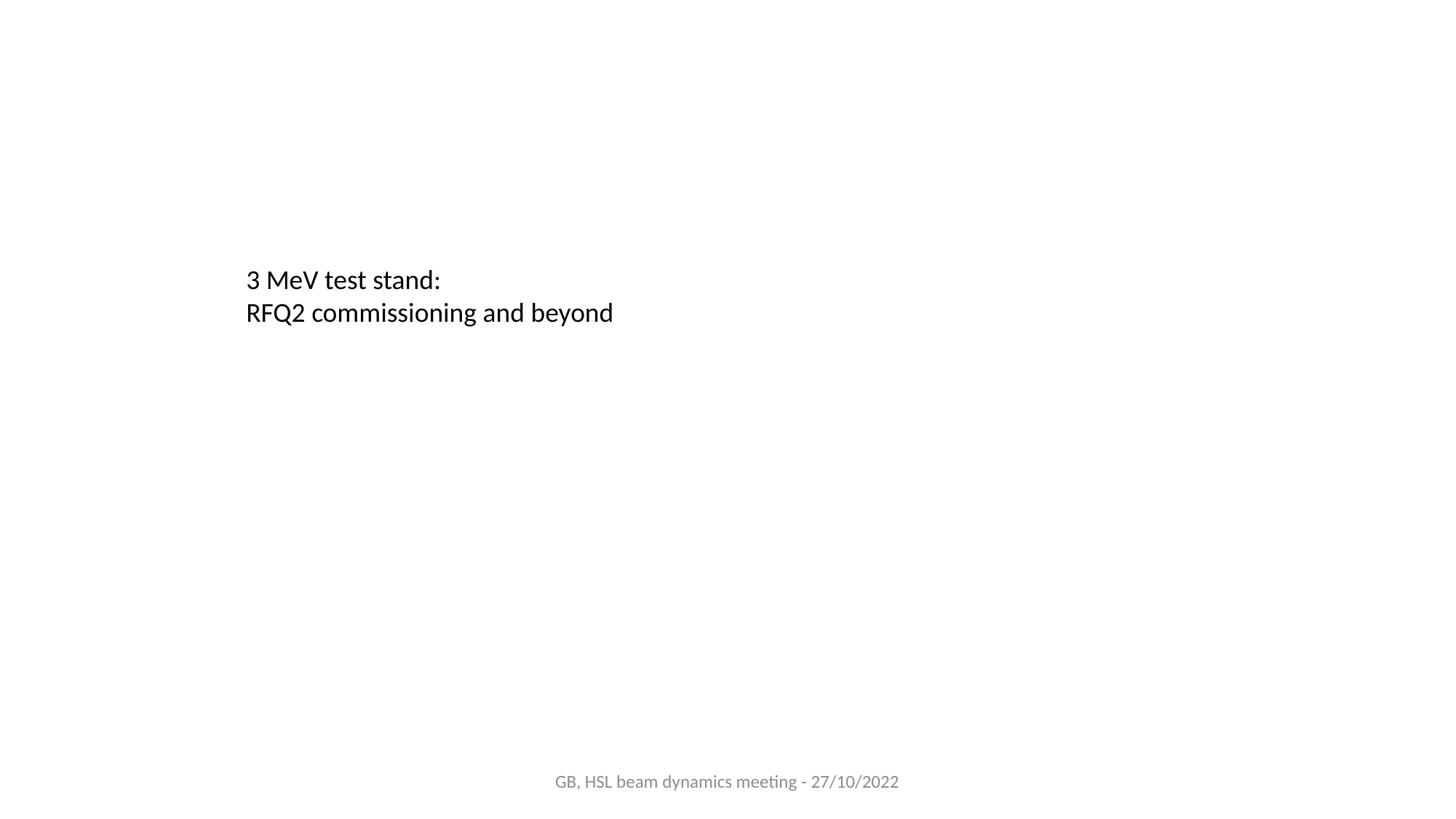

3 MeV test stand:
RFQ2 commissioning and beyond
GB, HSL beam dynamics meeting - 27/10/2022